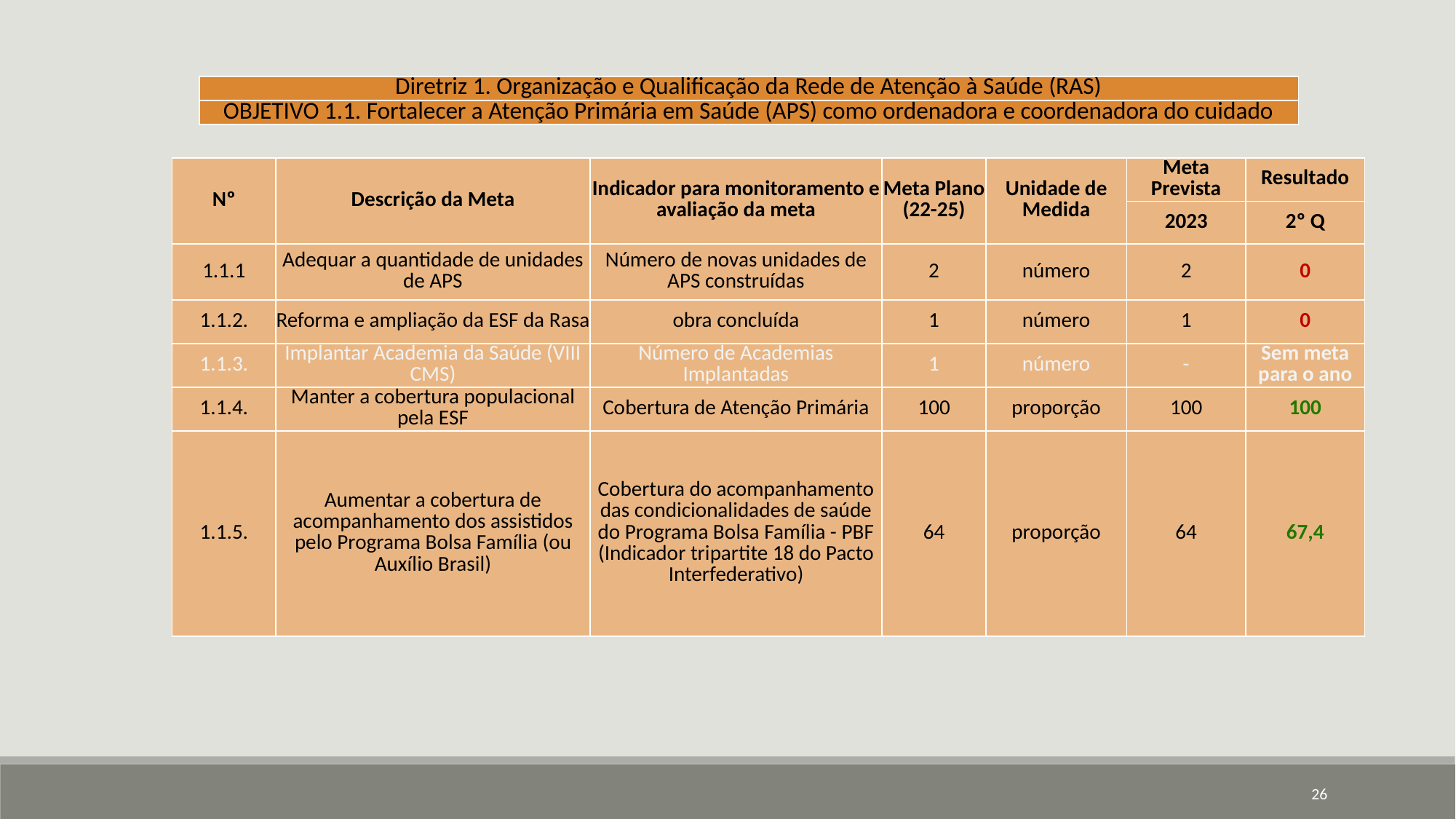

| Diretriz 1. Organização e Qualificação da Rede de Atenção à Saúde (RAS) |
| --- |
| OBJETIVO 1.1. Fortalecer a Atenção Primária em Saúde (APS) como ordenadora e coordenadora do cuidado |
| Nº | Descrição da Meta | Indicador para monitoramento e avaliação da meta | Meta Plano (22-25) | Unidade de Medida | Meta Prevista | Resultado |
| --- | --- | --- | --- | --- | --- | --- |
|  |  |  |  |  | 2023 | 2º Q |
| 1.1.1 | Adequar a quantidade de unidades de APS | Número de novas unidades de APS construídas | 2 | número | 2 | 0 |
| 1.1.2. | Reforma e ampliação da ESF da Rasa | obra concluída | 1 | número | 1 | 0 |
| 1.1.3. | Implantar Academia da Saúde (VIII CMS) | Número de Academias Implantadas | 1 | número | - | Sem meta para o ano |
| 1.1.4. | Manter a cobertura populacional pela ESF | Cobertura de Atenção Primária | 100 | proporção | 100 | 100 |
| 1.1.5. | Aumentar a cobertura de acompanhamento dos assistidos pelo Programa Bolsa Família (ou Auxílio Brasil) | Cobertura do acompanhamento das condicionalidades de saúde do Programa Bolsa Família - PBF (Indicador tripartite 18 do Pacto Interfederativo) | 64 | proporção | 64 | 67,4 |
26